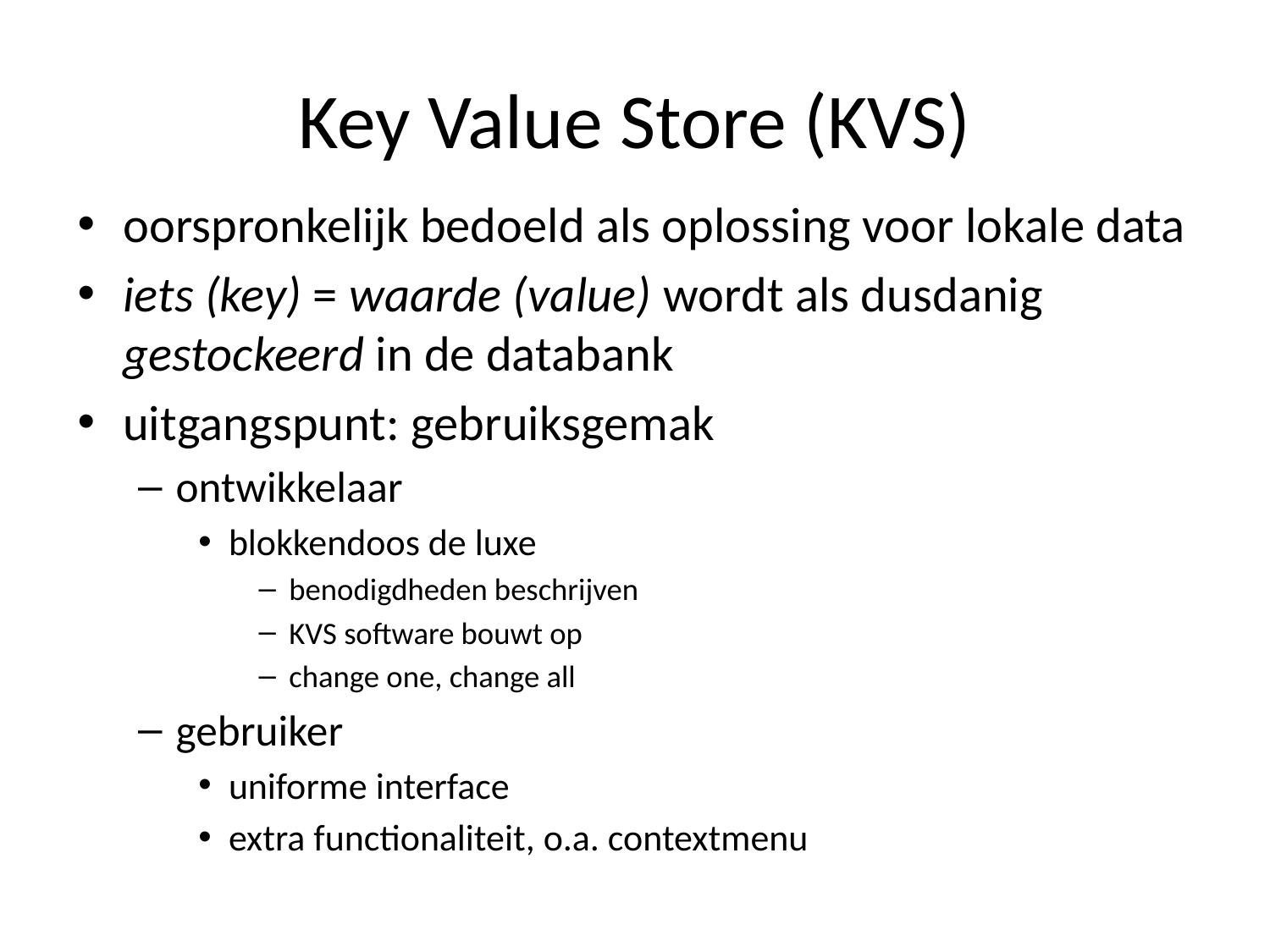

# Key Value Store (KVS)
oorspronkelijk bedoeld als oplossing voor lokale data
iets (key) = waarde (value) wordt als dusdanig gestockeerd in de databank
uitgangspunt: gebruiksgemak
ontwikkelaar
blokkendoos de luxe
benodigdheden beschrijven
KVS software bouwt op
change one, change all
gebruiker
uniforme interface
extra functionaliteit, o.a. contextmenu